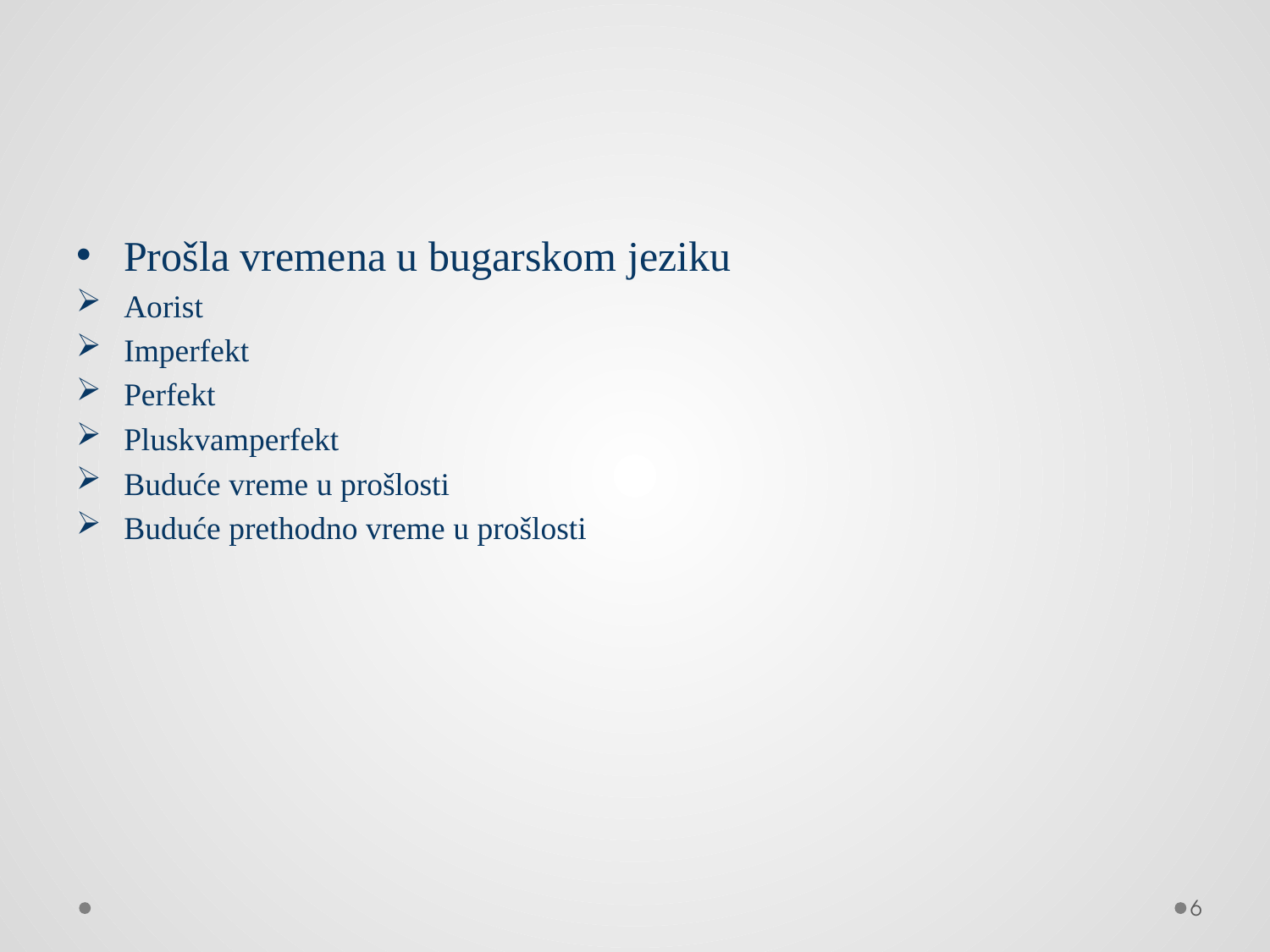

#
Prošla vremena u bugarskom jeziku
Aorist
Imperfekt
Perfekt
Pluskvamperfekt
Buduće vreme u prošlosti
Buduće prethodno vreme u prošlosti
6